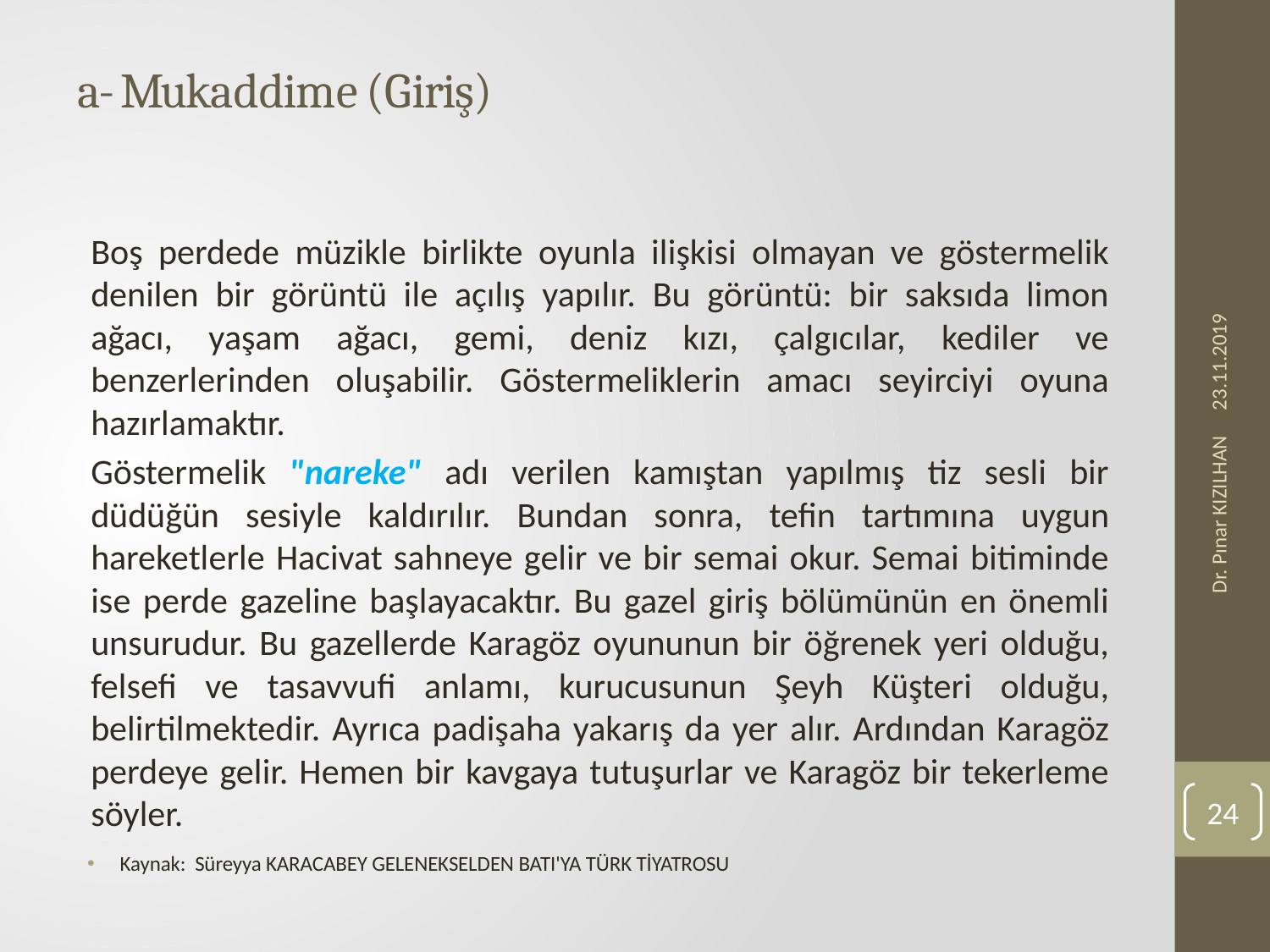

# a- Mukaddime (Giriş)
Boş perdede müzikle birlikte oyunla ilişkisi olmayan ve göstermelik denilen bir görüntü ile açılış yapılır. Bu görüntü: bir saksıda limon ağacı, yaşam ağacı, gemi, deniz kızı, çalgıcılar, kediler ve benzerlerinden oluşabilir. Göstermeliklerin amacı seyirciyi oyuna hazırlamaktır.
Göstermelik "nareke" adı verilen kamıştan yapılmış tiz sesli bir düdüğün sesiyle kaldırılır. Bundan sonra, tefin tartımına uygun hareketlerle Hacivat sahneye gelir ve bir semai okur. Semai bitiminde ise perde gazeline başlayacaktır. Bu gazel giriş bölümünün en önemli unsurudur. Bu gazellerde Karagöz oyununun bir öğrenek yeri olduğu, felsefi ve tasavvufi anlamı, kurucusunun Şeyh Küşteri olduğu, belirtilmektedir. Ayrıca padişaha yakarış da yer alır. Ardından Karagöz perdeye gelir. Hemen bir kavgaya tutuşurlar ve Karagöz bir tekerleme söyler.
Kaynak:  Süreyya KARACABEY GELENEKSELDEN BATI'YA TÜRK TİYATROSU

23.11.2019
Dr. Pınar KIZILHAN
24